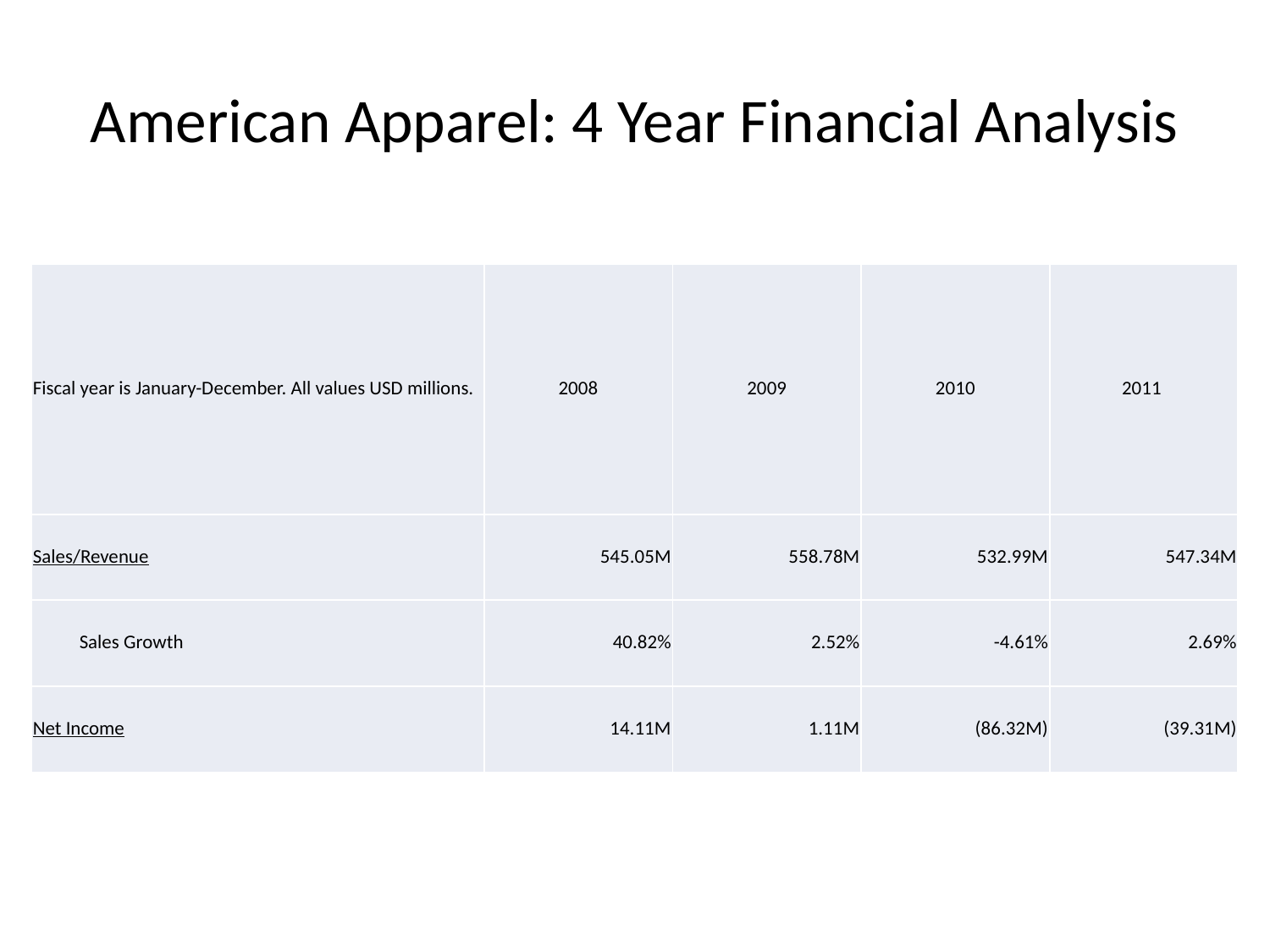

# American Apparel: 4 Year Financial Analysis
| Fiscal year is January-December. All values USD millions. | 2008 | 2009 | 2010 | 2011 |
| --- | --- | --- | --- | --- |
| Sales/Revenue | 545.05M | 558.78M | 532.99M | 547.34M |
| Sales Growth | 40.82% | 2.52% | -4.61% | 2.69% |
| Net Income | 14.11M | 1.11M | (86.32M) | (39.31M) |